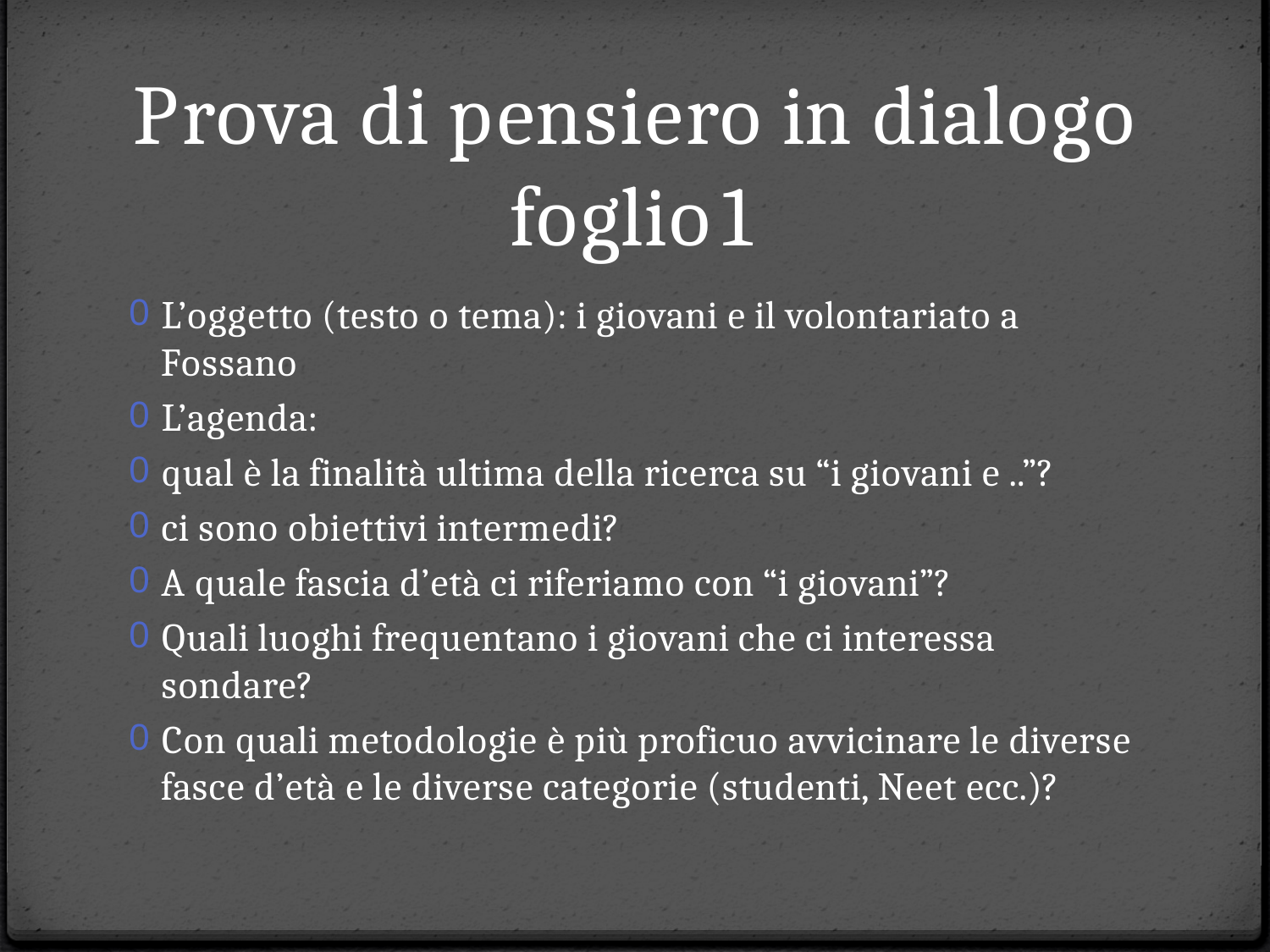

# Prova di pensiero in dialogo foglio1
L’oggetto (testo o tema): i giovani e il volontariato a Fossano
L’agenda:
qual è la finalità ultima della ricerca su “i giovani e ..”?
ci sono obiettivi intermedi?
A quale fascia d’età ci riferiamo con “i giovani”?
Quali luoghi frequentano i giovani che ci interessa sondare?
Con quali metodologie è più proficuo avvicinare le diverse fasce d’età e le diverse categorie (studenti, Neet ecc.)?